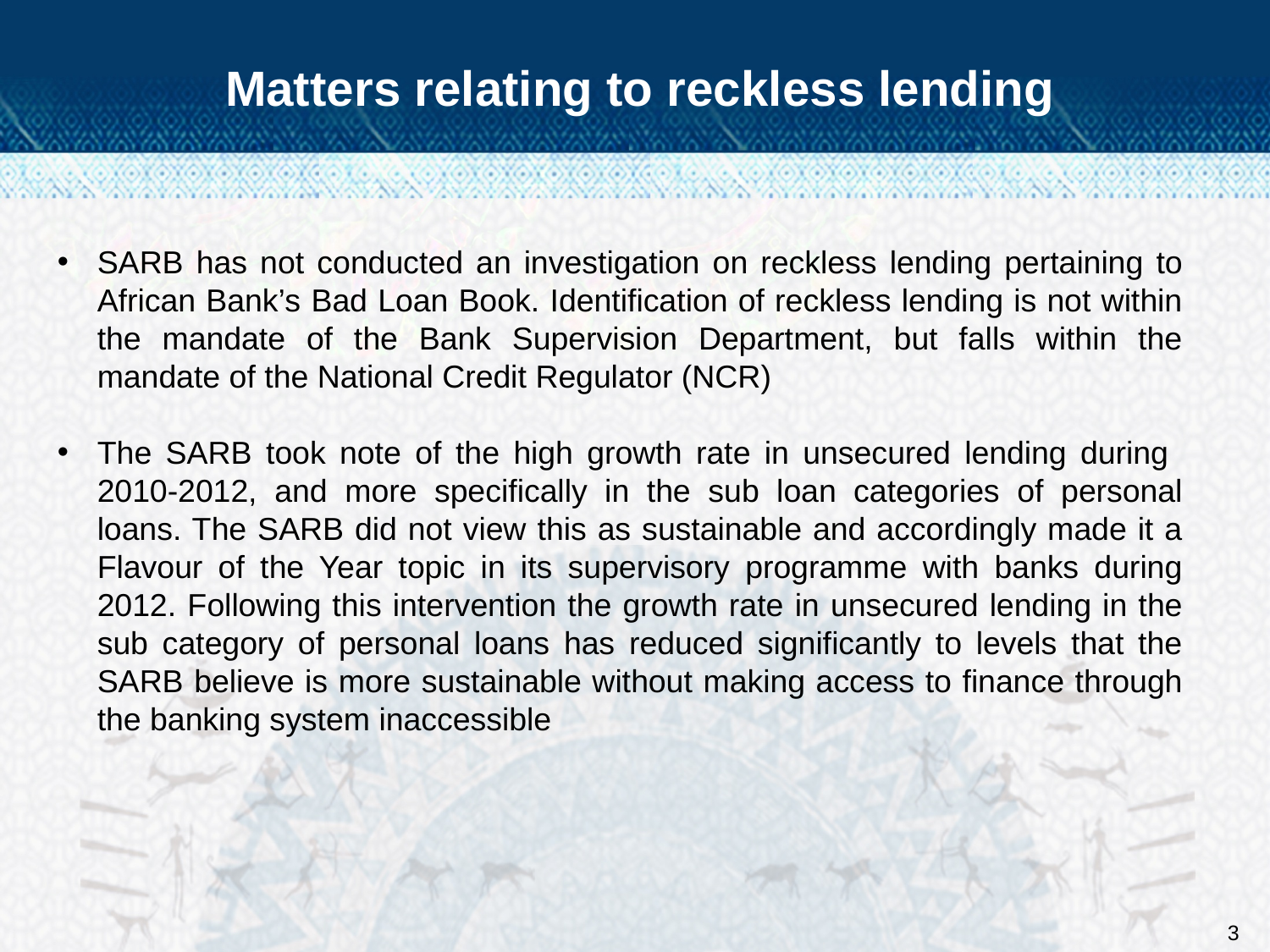

# Matters relating to reckless lending
SARB has not conducted an investigation on reckless lending pertaining to African Bank’s Bad Loan Book. Identification of reckless lending is not within the mandate of the Bank Supervision Department, but falls within the mandate of the National Credit Regulator (NCR)

The SARB took note of the high growth rate in unsecured lending during  2010-2012, and more specifically in the sub loan categories of personal loans. The SARB did not view this as sustainable and accordingly made it a Flavour of the Year topic in its supervisory programme with banks during 2012. Following this intervention the growth rate in unsecured lending in the sub category of personal loans has reduced significantly to levels that the SARB believe is more sustainable without making access to finance through the banking system inaccessible

3